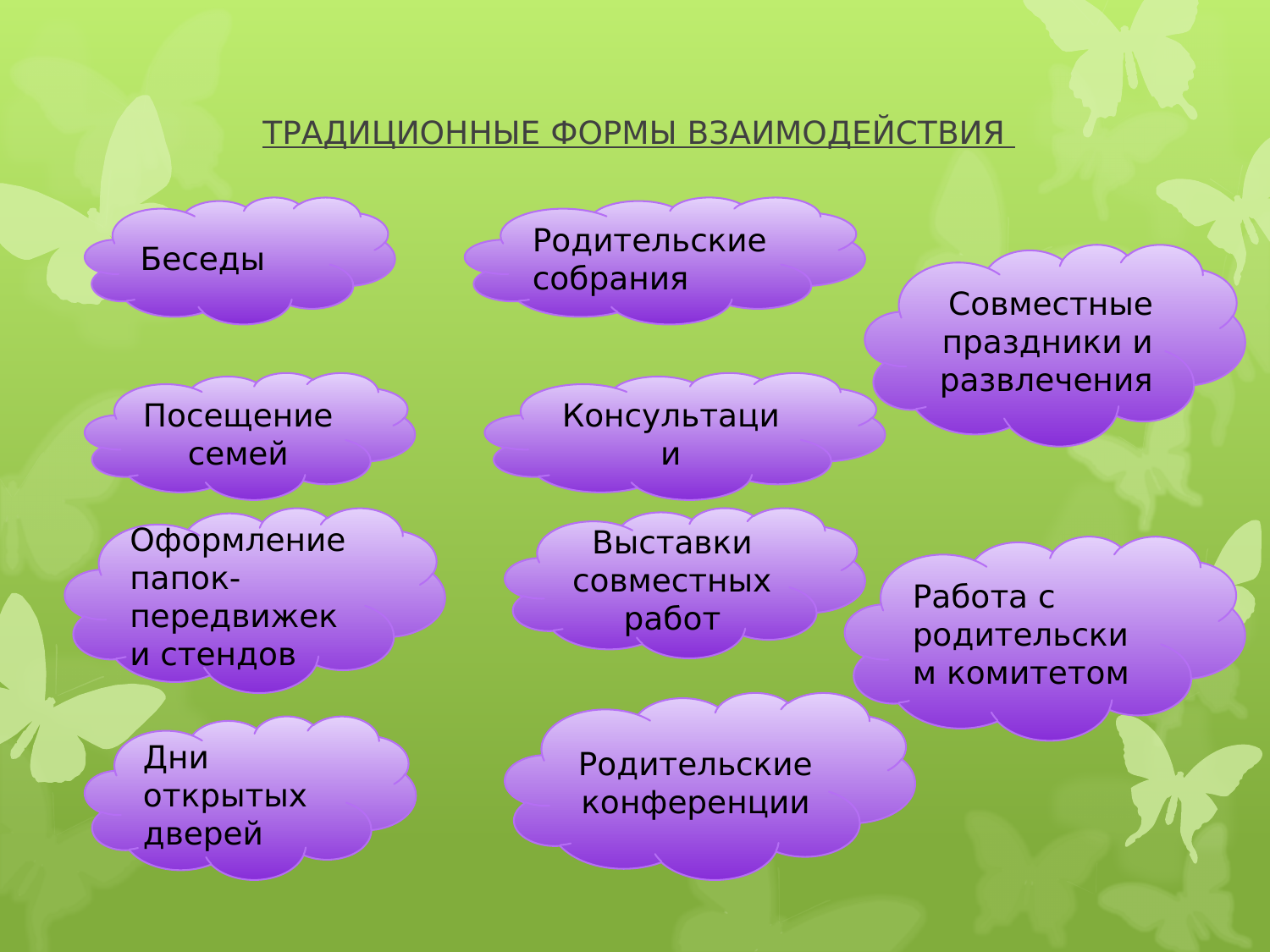

ТРАДИЦИОННЫЕ ФОРМЫ ВЗАИМОДЕЙСТВИЯ

Беседы
Родительские собрания
Совместные праздники и развлечения
Посещение семей
Консультации
Оформление папок-передвижек и стендов
Выставки совместных работ
Работа с родительским комитетом
Родительские конференции
Дни открытых дверей